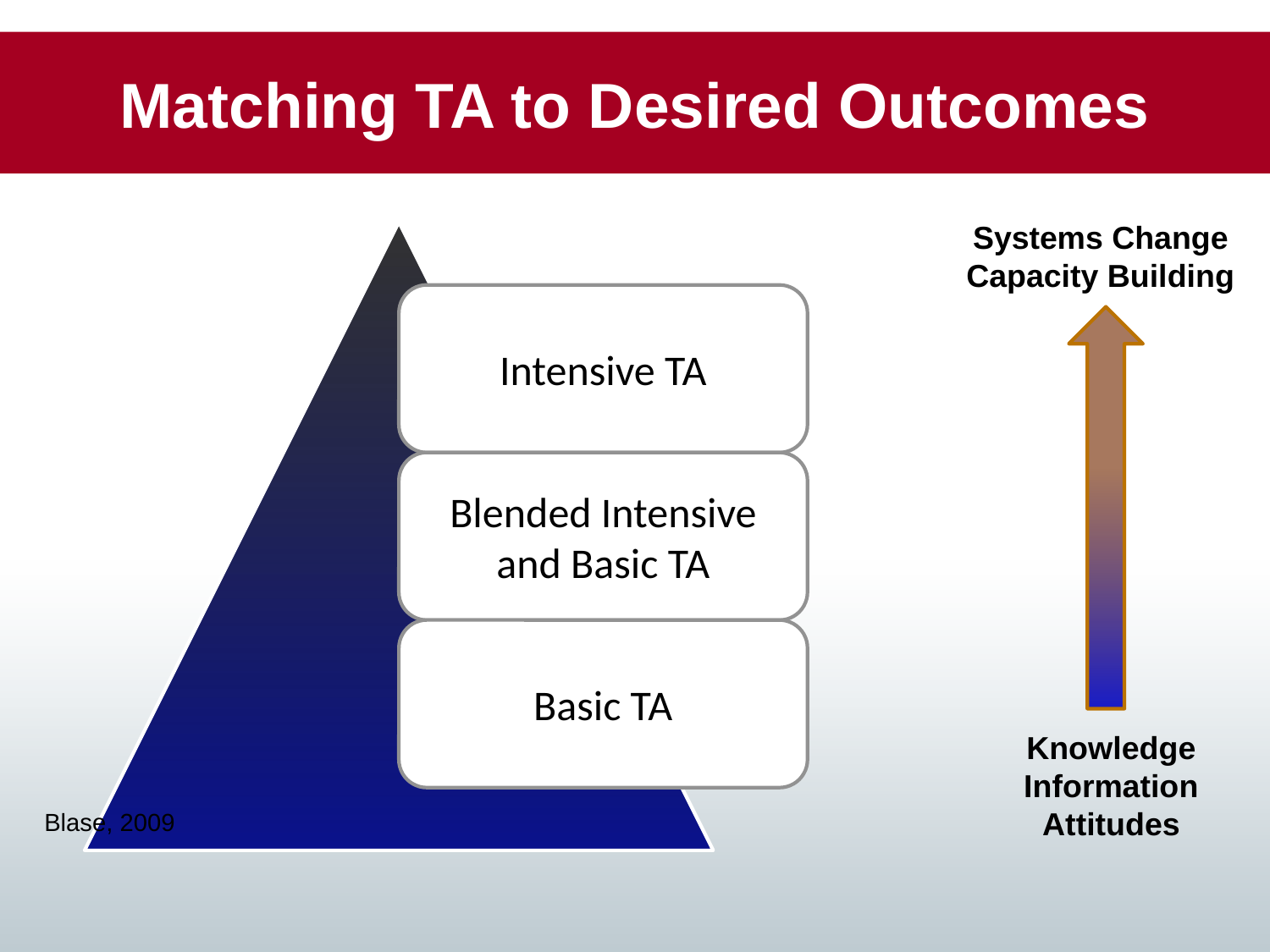

Matching TA to Desired Outcomes
# Matching TA to Desired Outcomes
Systems Change
Capacity Building
Intensive TA
Blended Intensive and Basic TA
Basic TA

Knowledge
Information
Attitudes
Blase, 2009